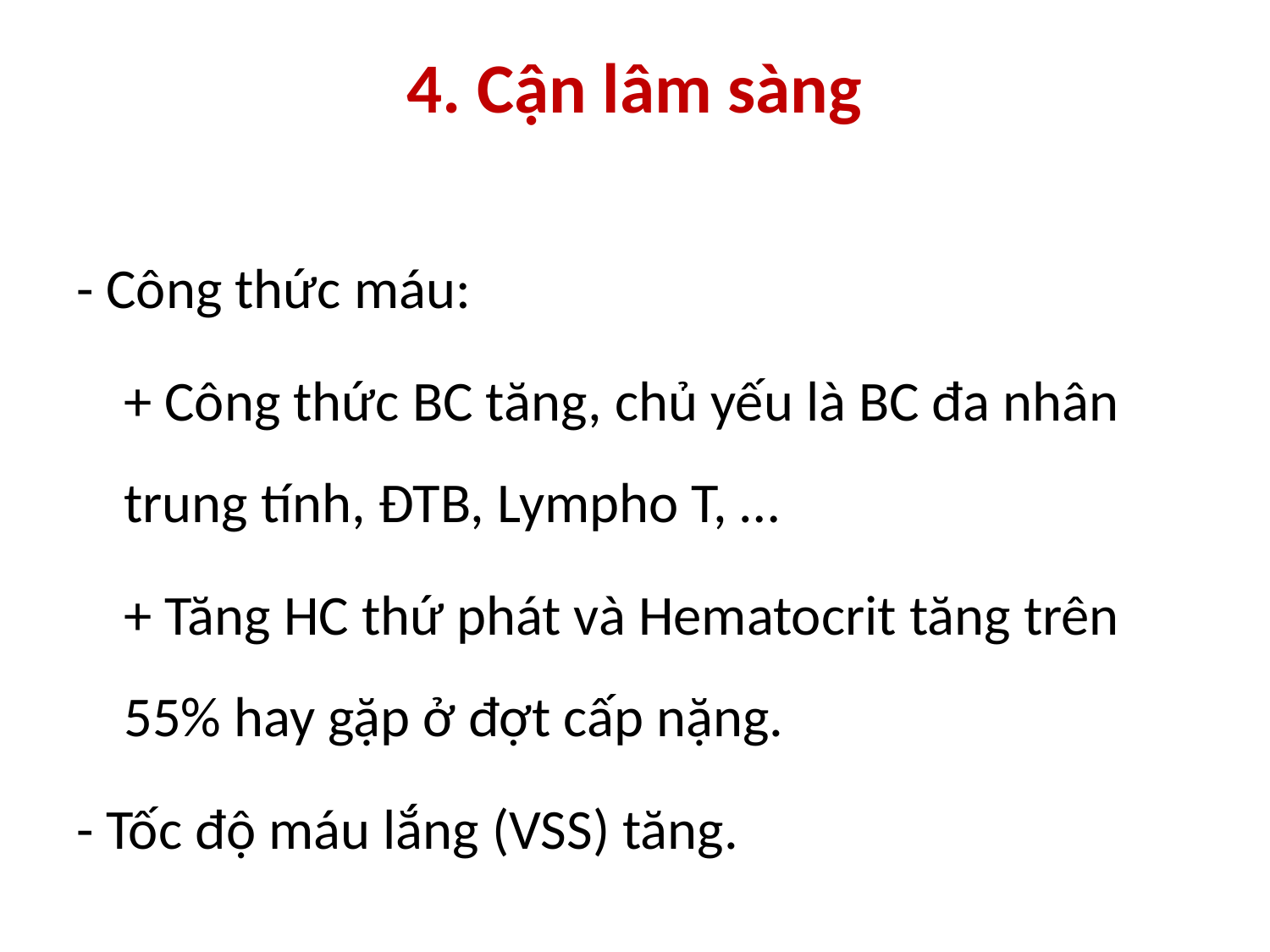

# 4. Cận lâm sàng
- Công thức máu:
	+ Công thức BC tăng, chủ yếu là BC đa nhân trung tính, ĐTB, Lympho T, …
	+ Tăng HC thứ phát và Hematocrit tăng trên 55% hay gặp ở đợt cấp nặng.
- Tốc độ máu lắng (VSS) tăng.